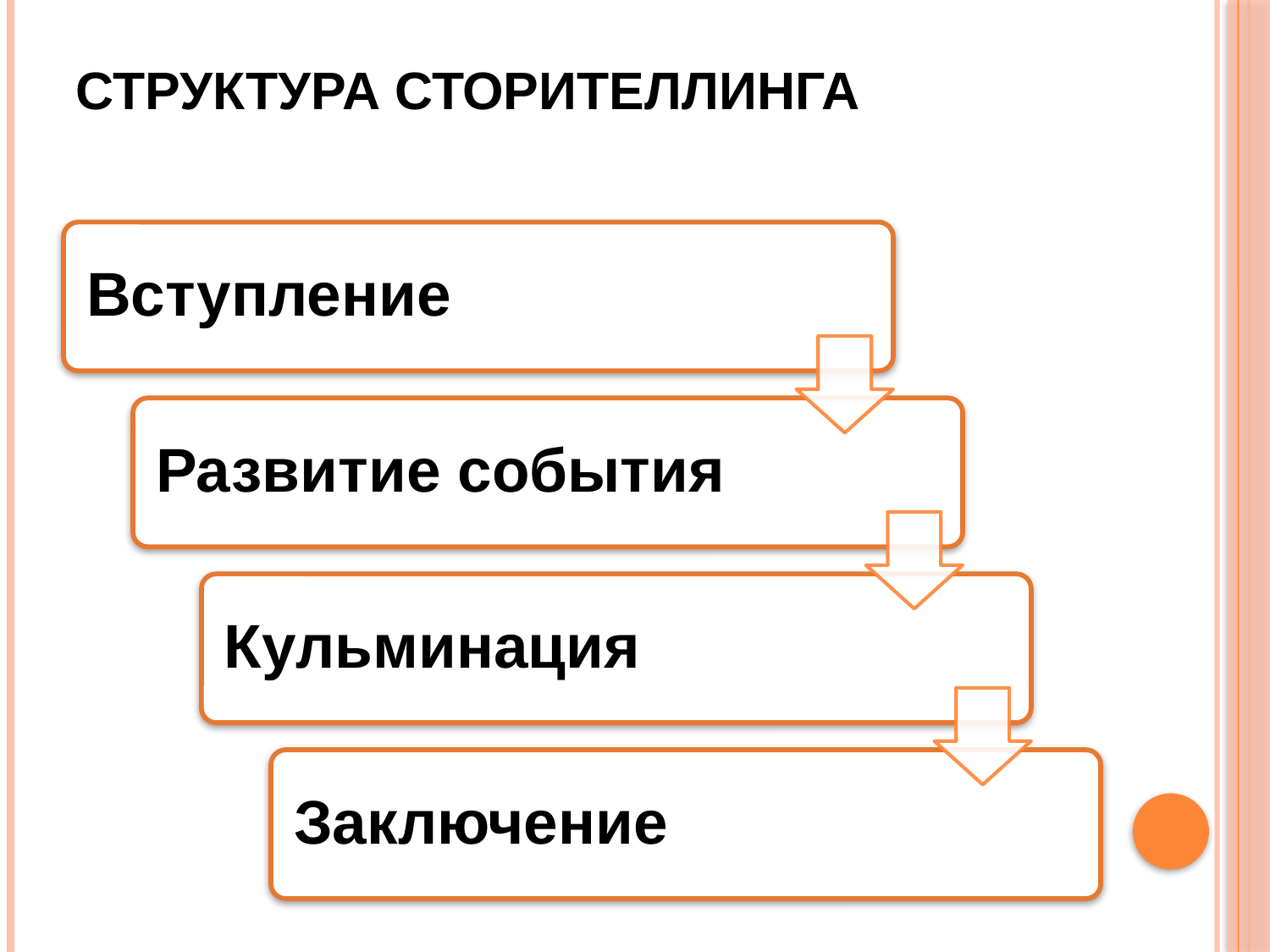

# Структура сторителлинга
Вступление
Развитие события
Кульминация
Заключение